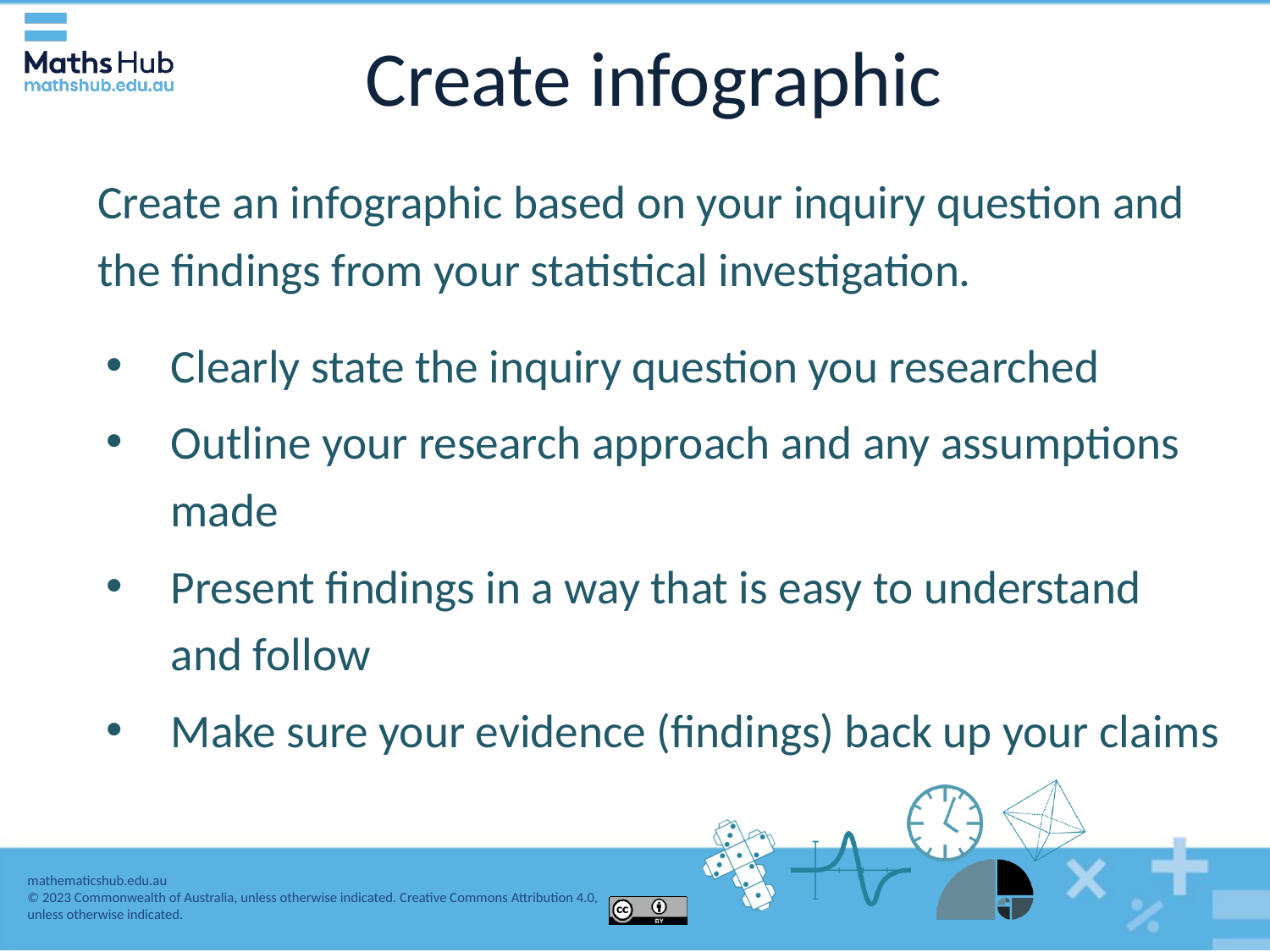

# Create infographic
Create an infographic based on your inquiry question and the findings from your statistical investigation.
Clearly state the inquiry question you researched
Outline your research approach and any assumptions made
Present findings in a way that is easy to understand and follow
Make sure your evidence (findings) back up your claims